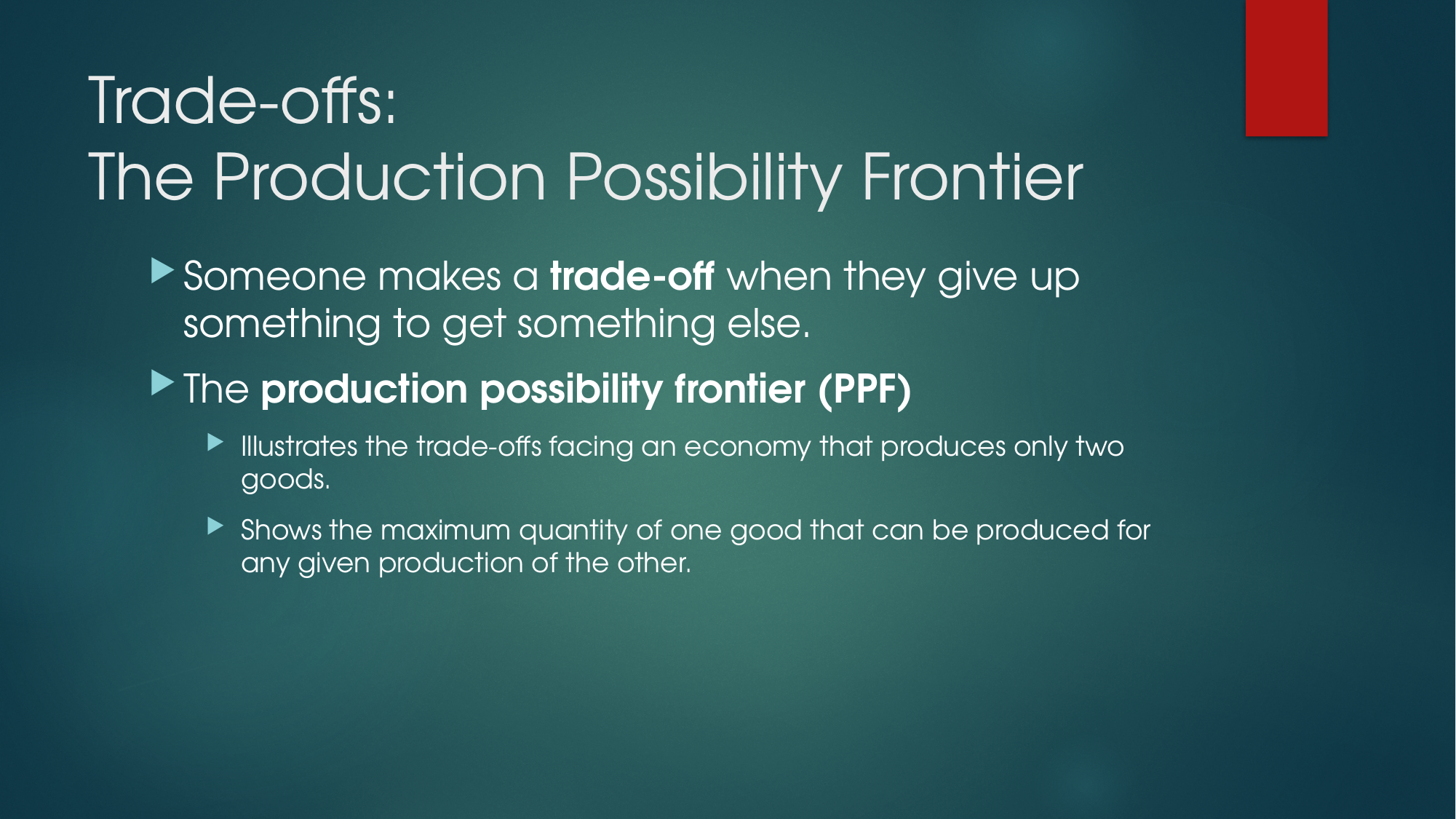

# Trade-offs: The Production Possibility Frontier
Someone makes a trade-off when they give up something to get something else.
The production possibility frontier (PPF)
Illustrates the trade-offs facing an economy that produces only two goods.
Shows the maximum quantity of one good that can be produced for any given production of the other.